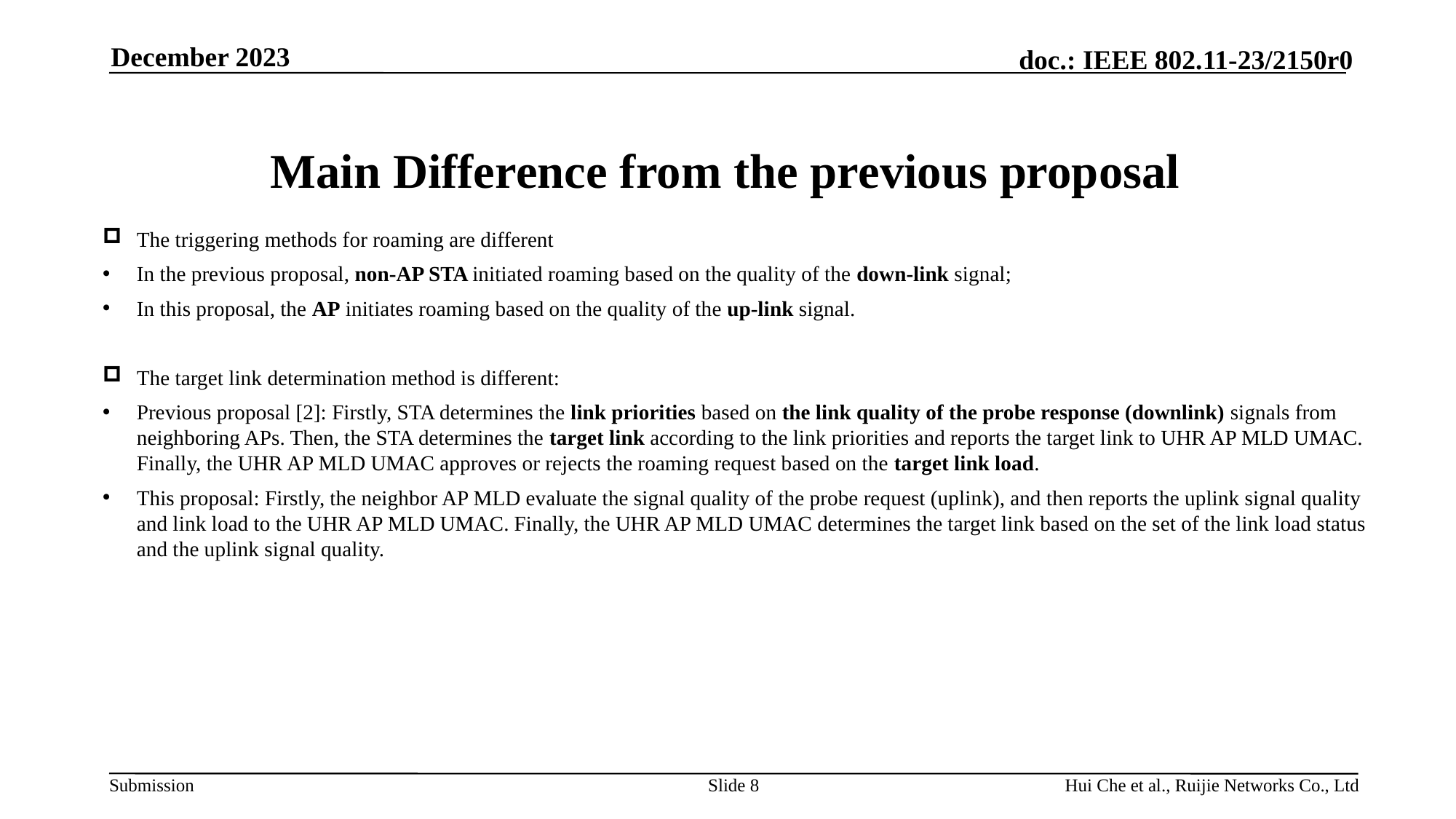

December 2023
# Main Difference from the previous proposal
The triggering methods for roaming are different
In the previous proposal, non-AP STA initiated roaming based on the quality of the down-link signal;
In this proposal, the AP initiates roaming based on the quality of the up-link signal.

The target link determination method is different:
Previous proposal [2]: Firstly, STA determines the link priorities based on the link quality of the probe response (downlink) signals from neighboring APs. Then, the STA determines the target link according to the link priorities and reports the target link to UHR AP MLD UMAC. Finally, the UHR AP MLD UMAC approves or rejects the roaming request based on the target link load.
This proposal: Firstly, the neighbor AP MLD evaluate the signal quality of the probe request (uplink), and then reports the uplink signal quality and link load to the UHR AP MLD UMAC. Finally, the UHR AP MLD UMAC determines the target link based on the set of the link load status and the uplink signal quality.
Slide 8
Hui Che et al., Ruijie Networks Co., Ltd